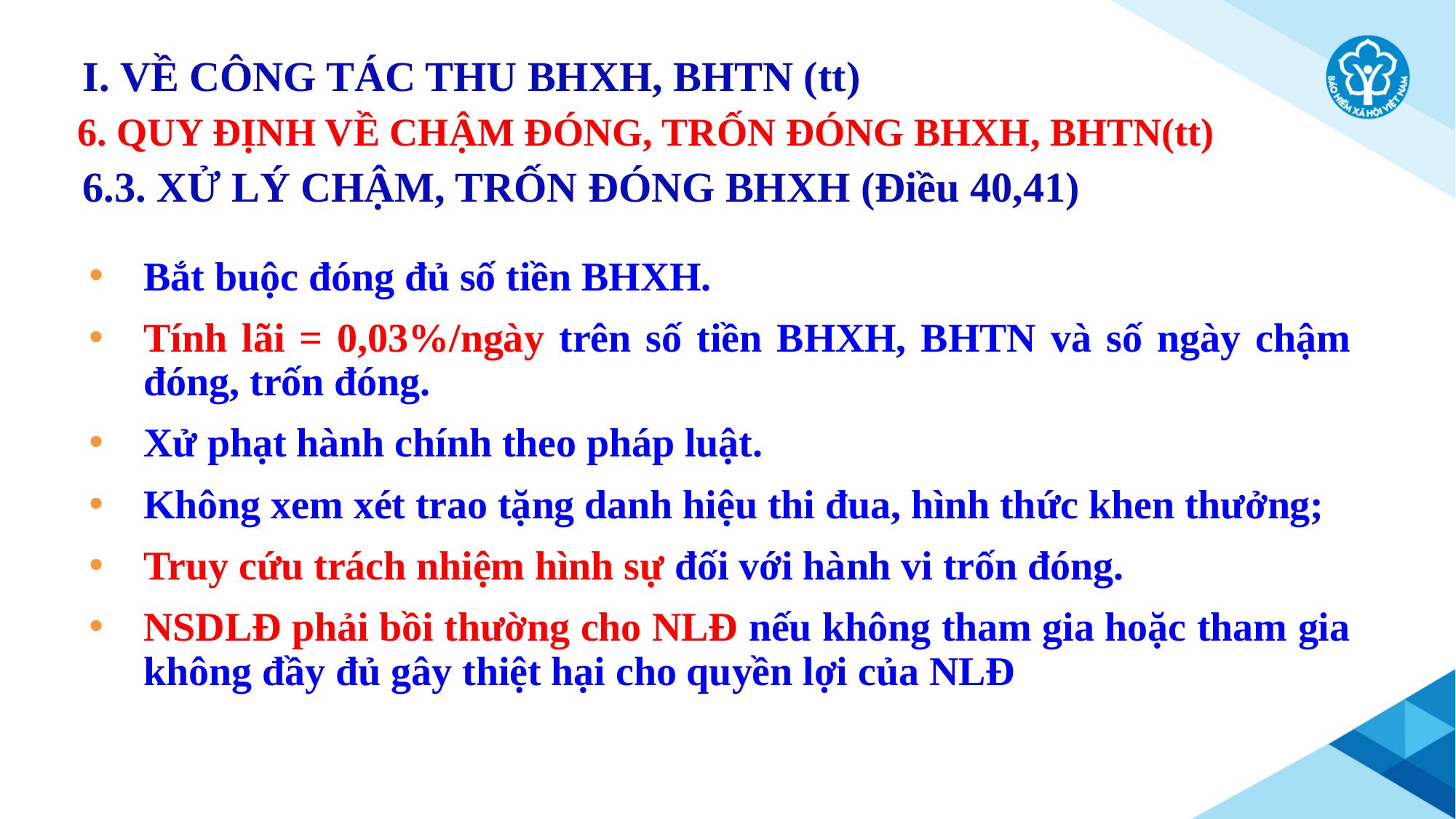

I. VỀ CÔNG TÁC THU BHXH, BHTN (tt)
6. QUY ĐỊNH VỀ CHẬM ĐÓNG, TRỐN ĐÓNG BHXH, BHTN(tt)
# 6.3. XỬ LÝ CHẬM, TRỐN ĐÓNG BHXH (Điều 40,41)
Bắt buộc đóng đủ số tiền BHXH.
Tính lãi = 0,03%/ngày trên số tiền BHXH, BHTN và số ngày chậm đóng, trốn đóng.
Xử phạt hành chính theo pháp luật.
Không xem xét trao tặng danh hiệu thi đua, hình thức khen thưởng;
Truy cứu trách nhiệm hình sự đối với hành vi trốn đóng.
NSDLĐ phải bồi thường cho NLĐ nếu không tham gia hoặc tham gia không đầy đủ gây thiệt hại cho quyền lợi của NLĐ